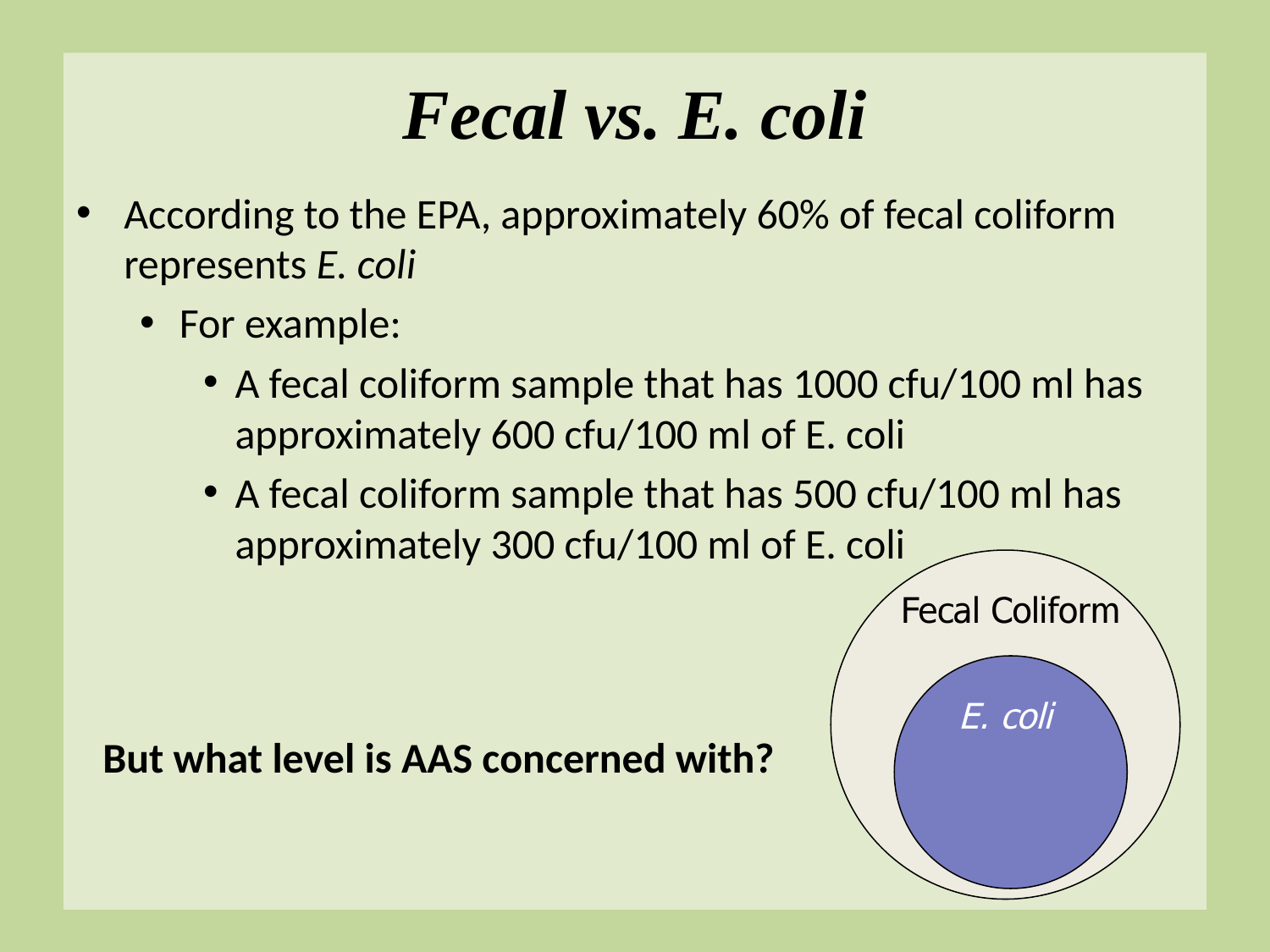

# Fecal vs. E. coli
According to the EPA, approximately 60% of fecal coliform represents E. coli
For example:
A fecal coliform sample that has 1000 cfu/100 ml has approximately 600 cfu/100 ml of E. coli
A fecal coliform sample that has 500 cfu/100 ml has approximately 300 cfu/100 ml of E. coli

Fecal Coliform

E. coli
But what level is AAS concerned with?